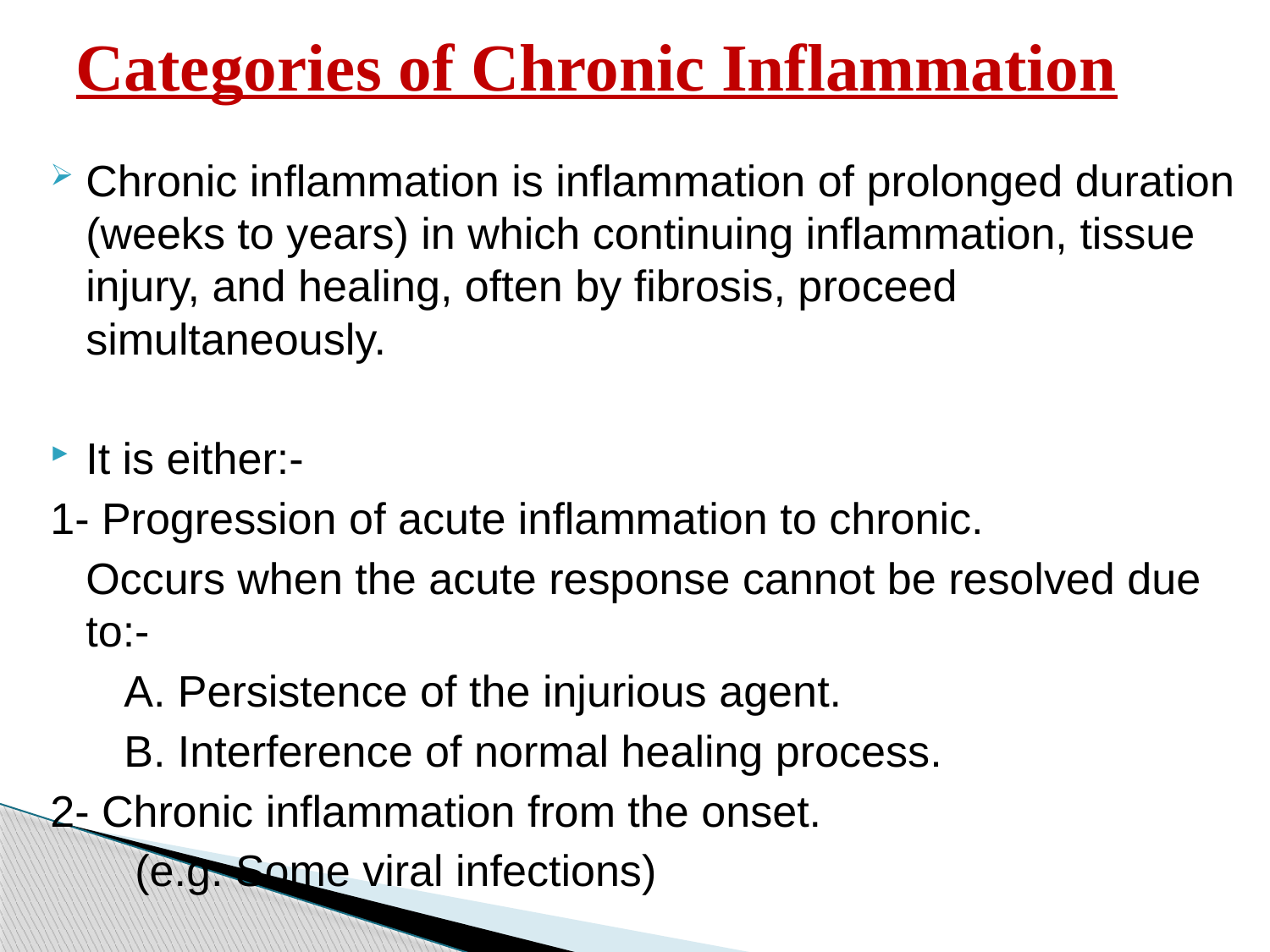

# Categories of Chronic Inflammation
Chronic inflammation is inflammation of prolonged duration (weeks to years) in which continuing inflammation, tissue injury, and healing, often by fibrosis, proceed simultaneously.

It is either:-
1- Progression of acute inflammation to chronic.
	Occurs when the acute response cannot be resolved due to:-
      A. Persistence of the injurious agent.
      B. Interference of normal healing process.
2- Chronic inflammation from the onset.
	    (e.g. Some viral infections)